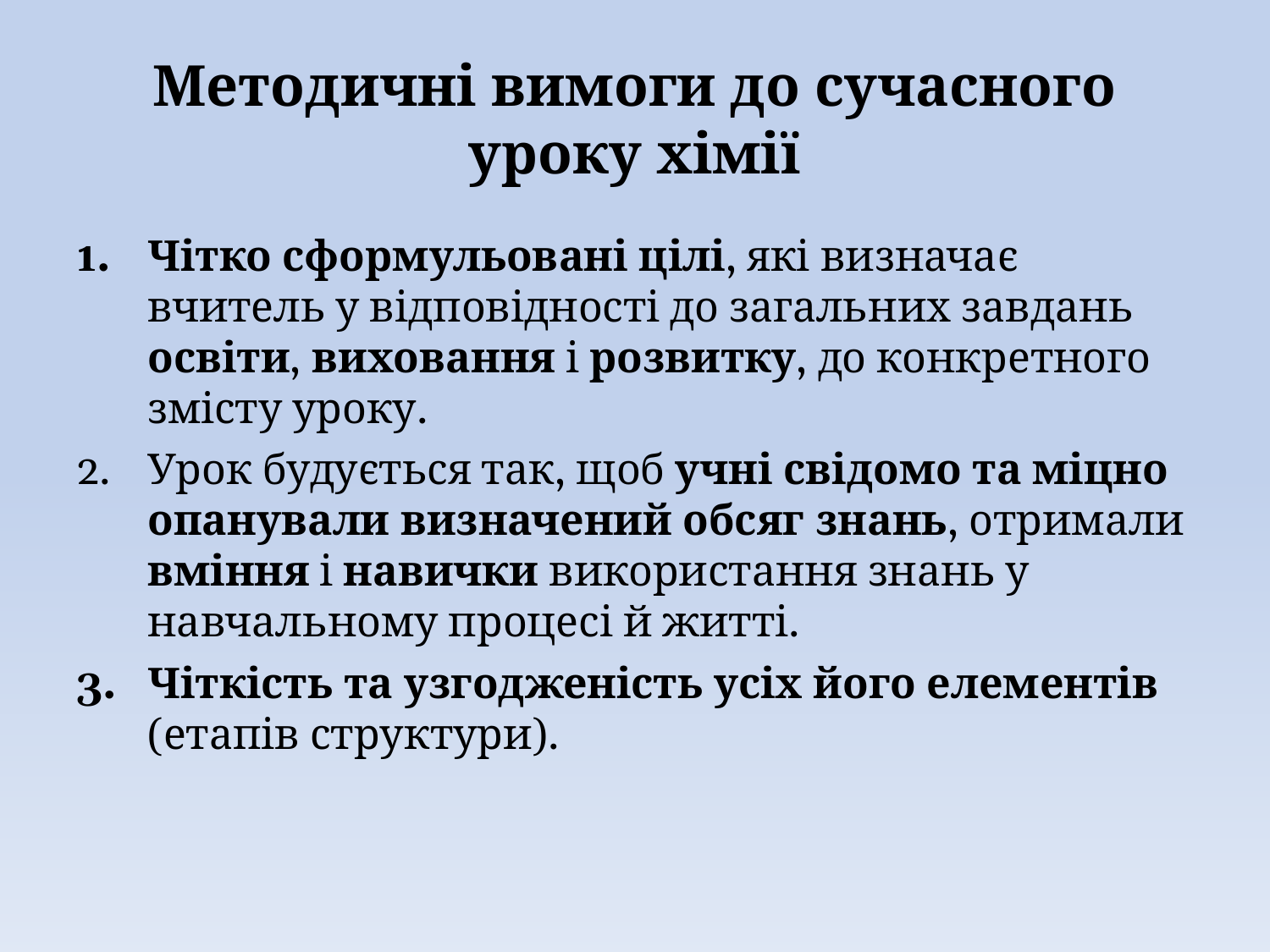

# Методичні вимоги до сучасного уроку хімії
Чітко сформульовані цілі, які визначає вчитель у відповідності до загальних завдань освіти, виховання і розвитку, до конкретного змісту уроку.
Урок будується так, щоб учні свідомо та міцно опанували визначений обсяг знань, отримали вміння і навички використання знань у навчальному процесі й житті.
Чіткість та узгодженість усіх його елементів (етапів структури).